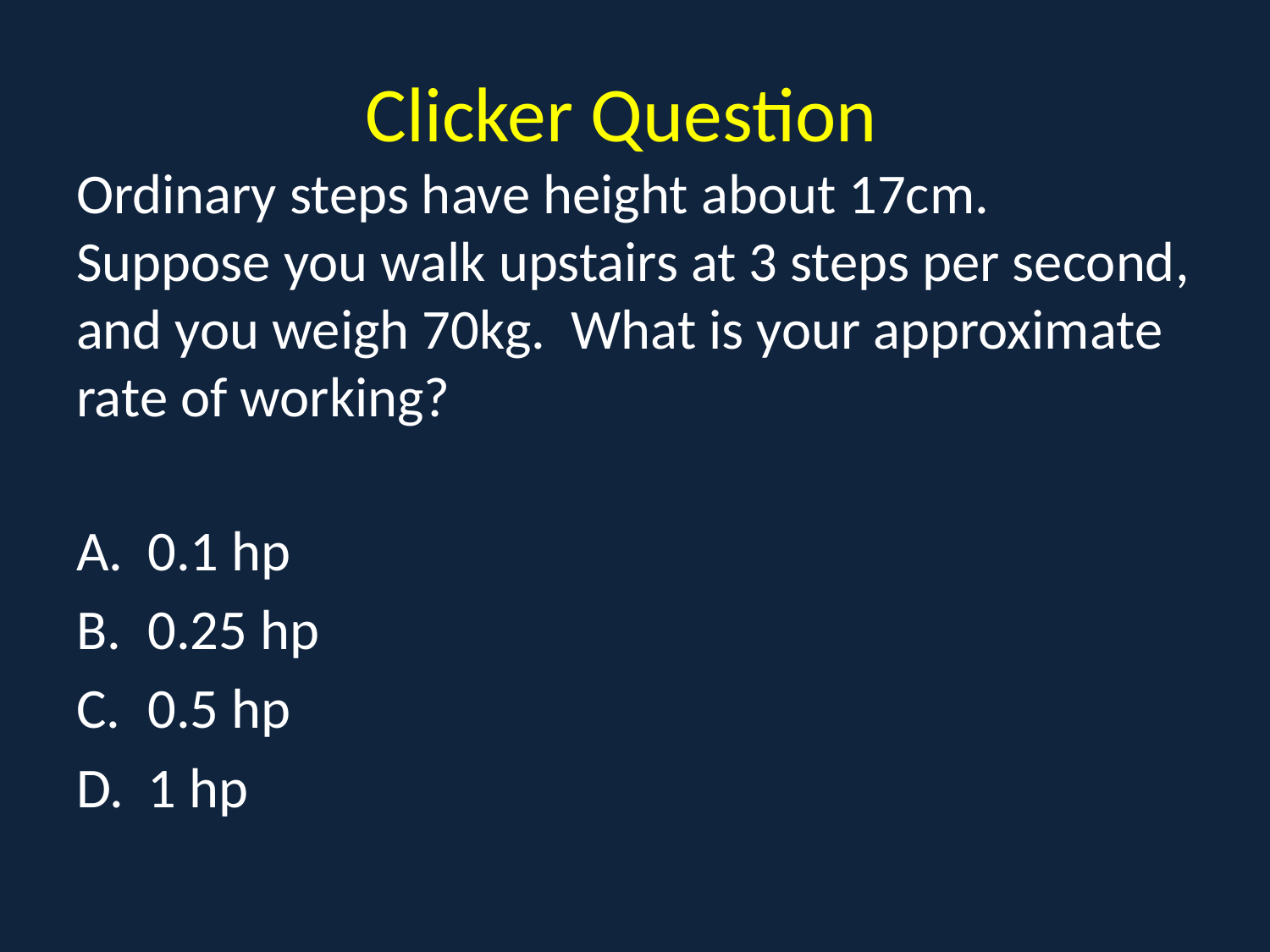

# Clicker Question Ordinary steps have height about 17cm. Suppose you walk upstairs at 3 steps per second, and you weigh 70kg.  What is your approximate rate of working?
0.1 hp
0.25 hp
0.5 hp
1 hp